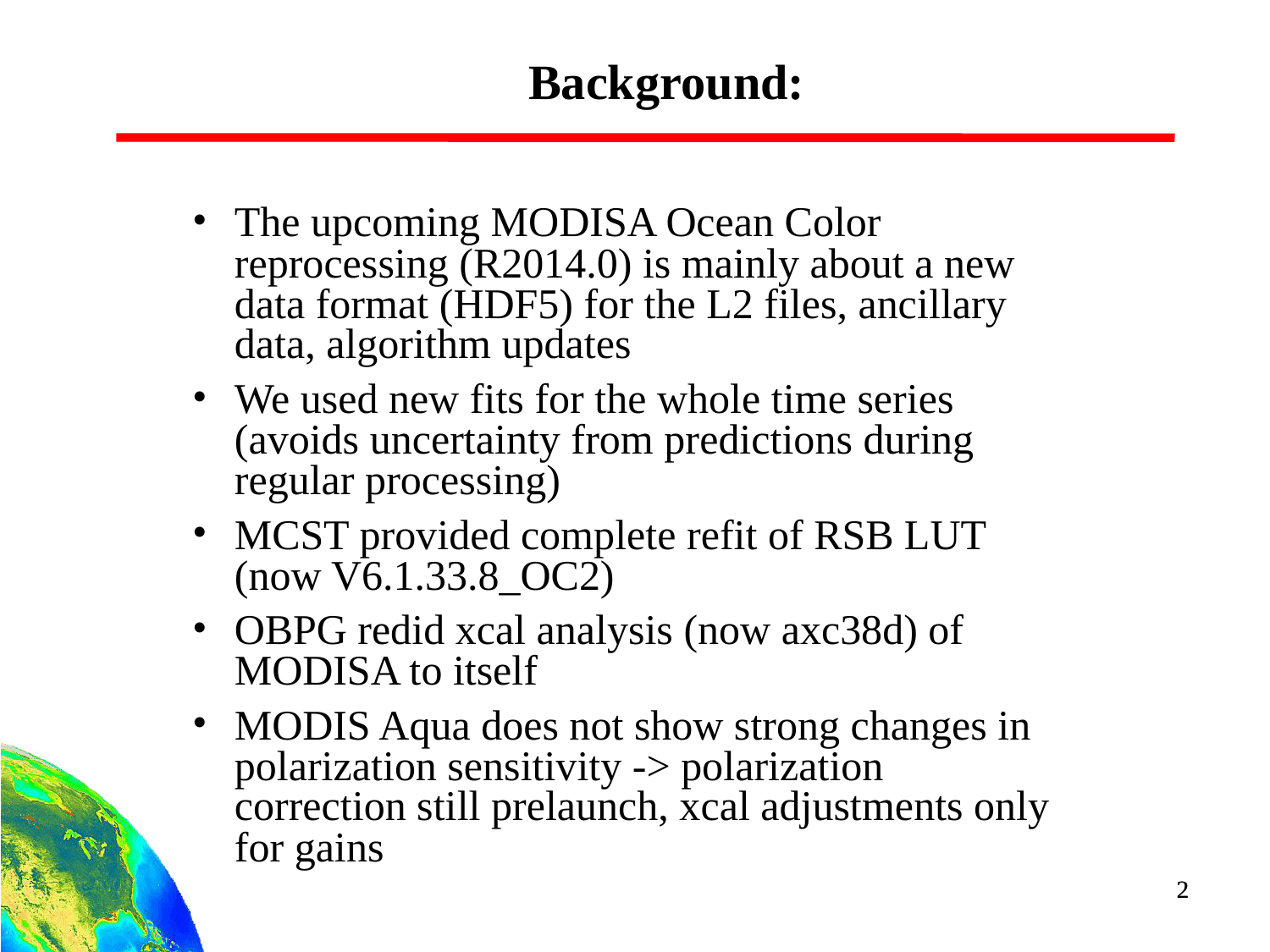

Background:

The upcoming MODISA Ocean Color reprocessing (R2014.0) is mainly about a new data format (HDF5) for the L2 files, ancillary data, algorithm updates
We used new fits for the whole time series (avoids uncertainty from predictions during regular processing)
MCST provided complete refit of RSB LUT (now V6.1.33.8_OC2)
OBPG redid xcal analysis (now axc38d) of MODISA to itself
MODIS Aqua does not show strong changes in polarization sensitivity -> polarization correction still prelaunch, xcal adjustments only for gains
2
2